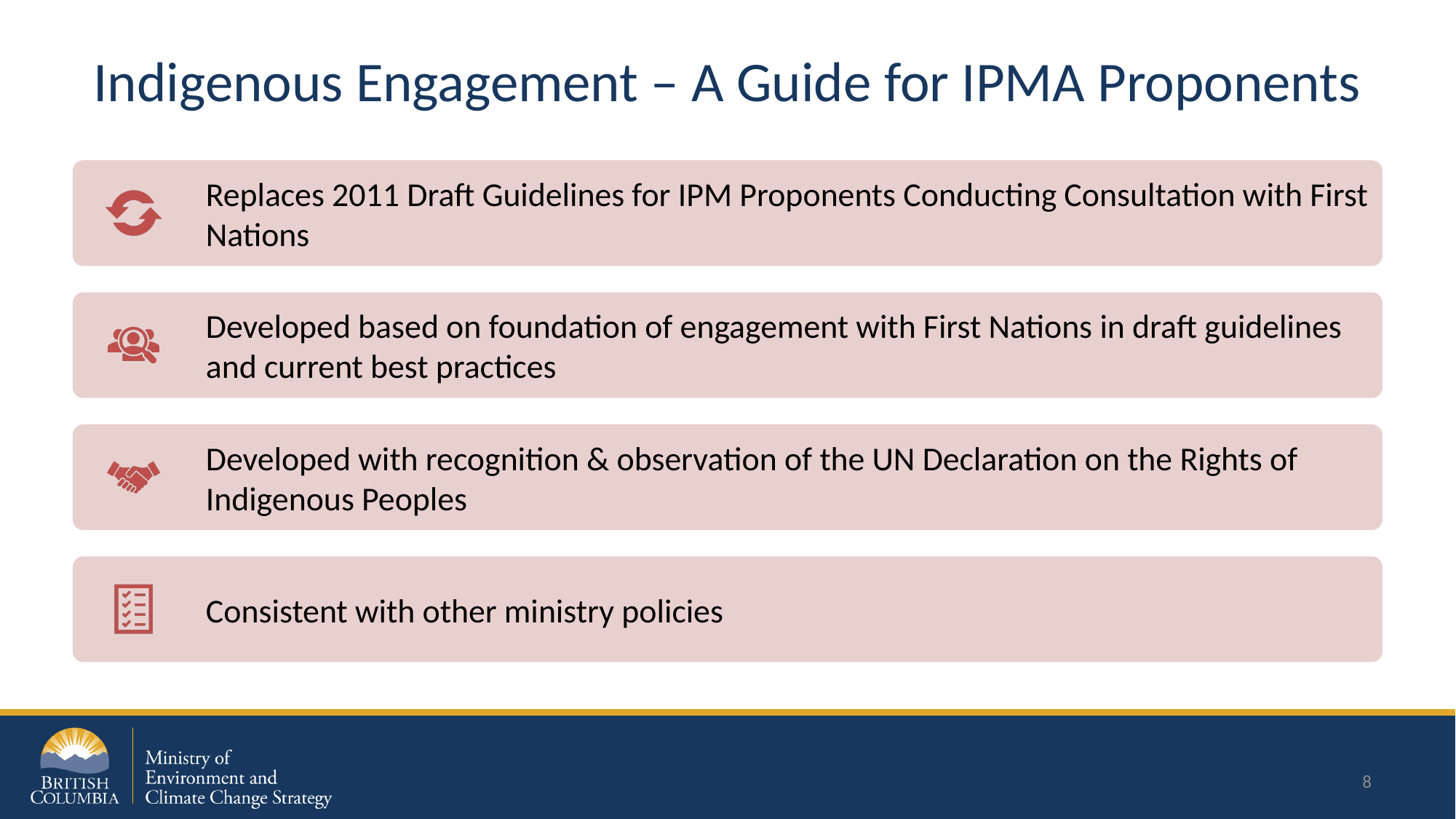

# Indigenous Engagement – A Guide for IPMA Proponents
Replaces 2011 Draft Guidelines for IPM Proponents Conducting Consultation with First Nations
Developed based on foundation of engagement with First Nations in draft guidelines and current best practices
Developed with recognition & observation of the UN Declaration on the Rights of Indigenous Peoples
Consistent with other ministry policies

8